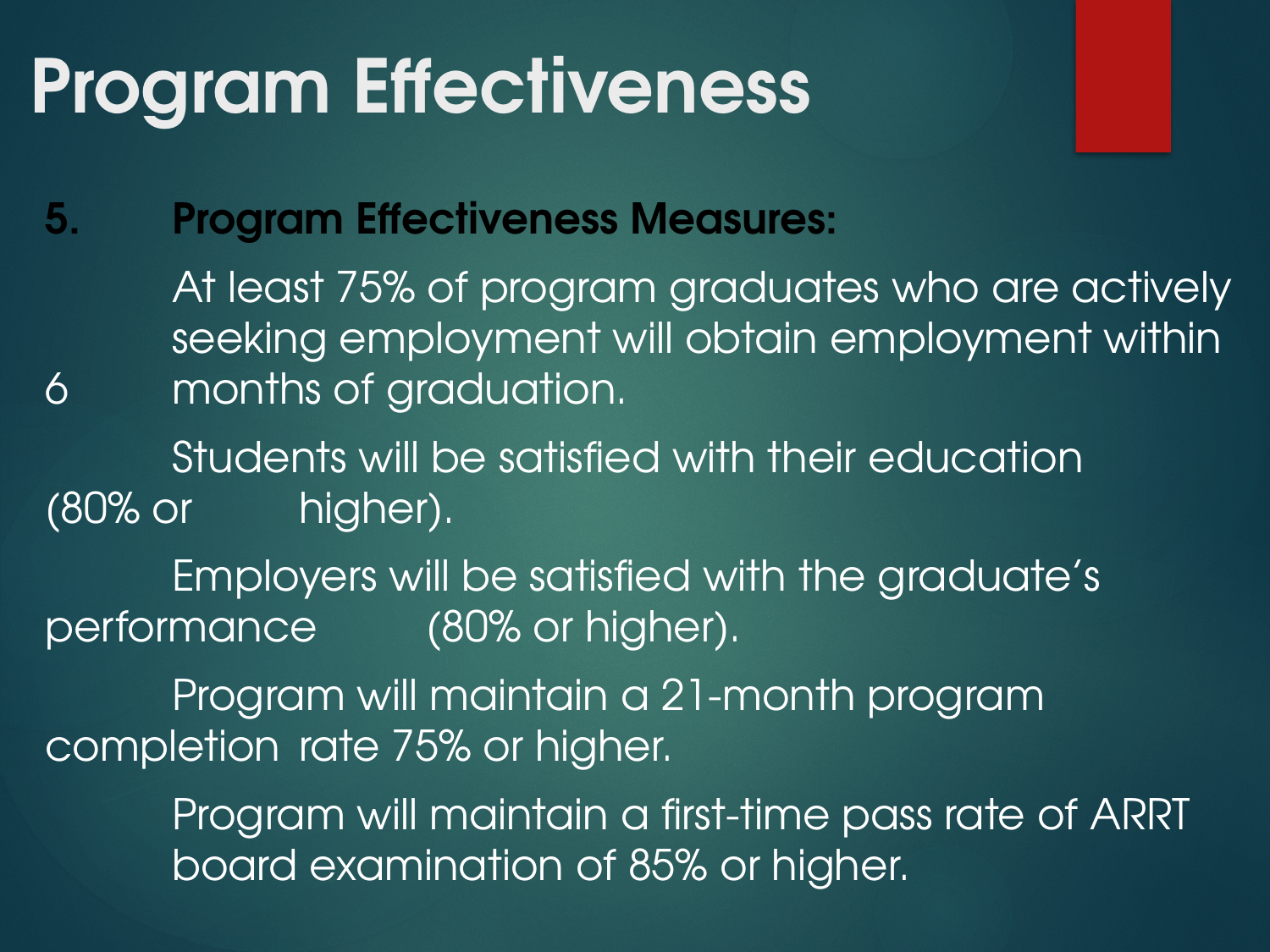

# Program Effectiveness
5.  	Program Effectiveness Measures:
	At least 75% of program graduates who are actively 	seeking employment will obtain employment within 6 	months of graduation.
	Students will be satisfied with their education 	(80% or  	higher).
	Employers will be satisfied with the graduate’s 	performance	(80% or higher).
	Program will maintain a 21-month program 	completion 	rate 75% or higher.
	Program will maintain a first-time pass rate of ARRT 	board examination of 85% or higher.